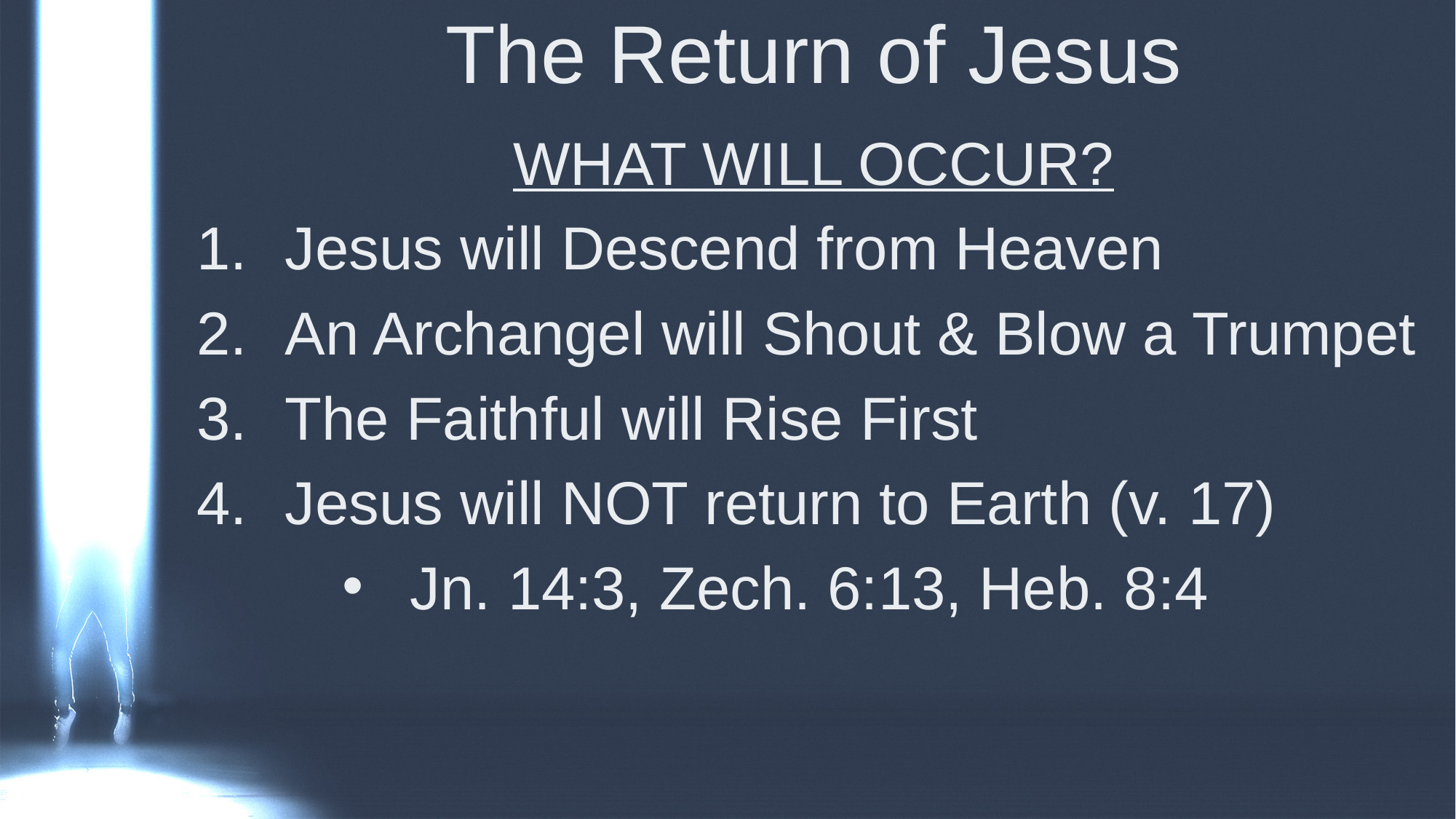

# The Return of Jesus
WHAT WILL OCCUR?
Jesus will Descend from Heaven
An Archangel will Shout & Blow a Trumpet
The Faithful will Rise First
Jesus will NOT return to Earth (v. 17)
Jn. 14:3, Zech. 6:13, Heb. 8:4